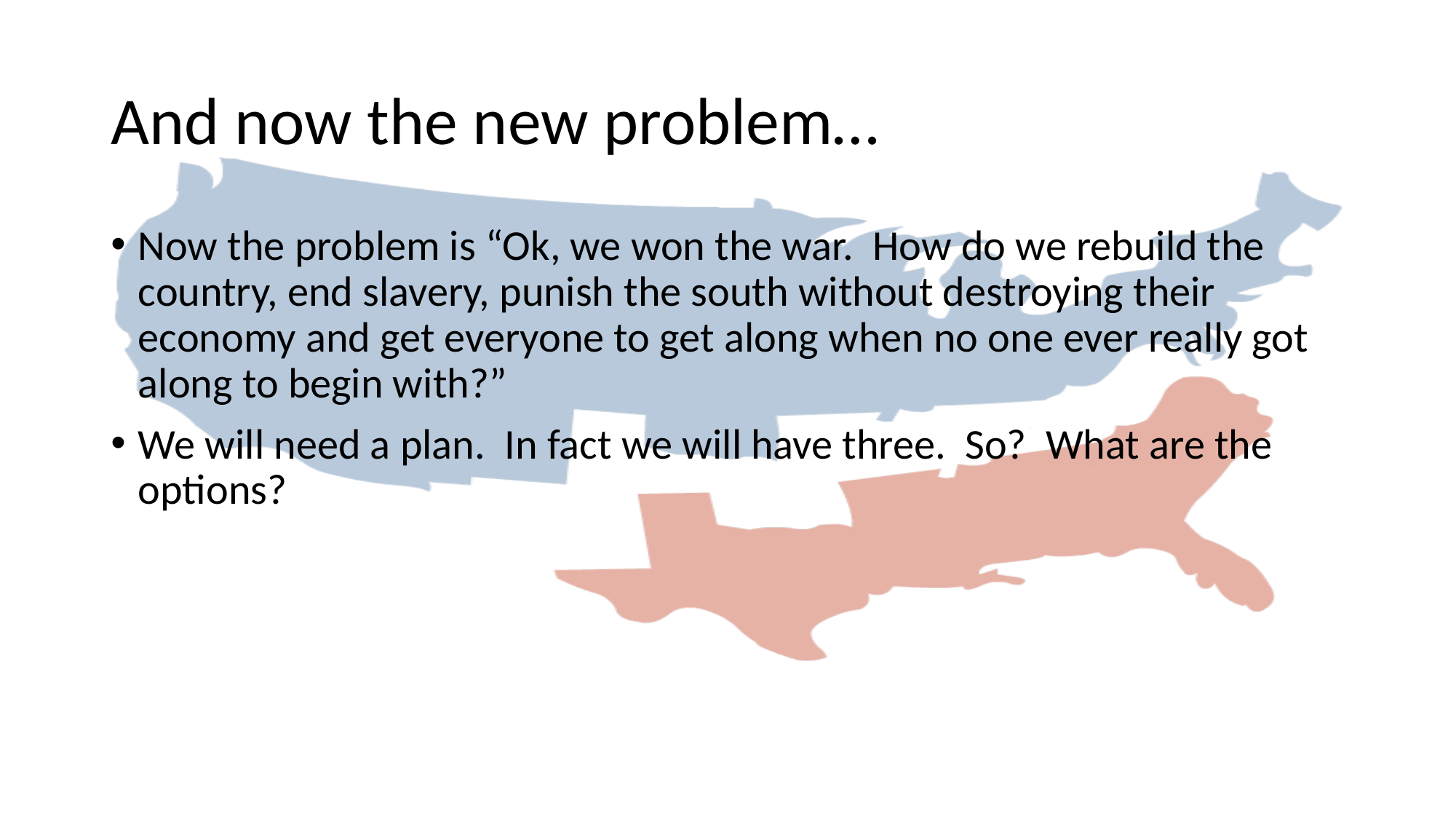

# And now the new problem…
Now the problem is “Ok, we won the war.  How do we rebuild the country, end slavery, punish the south without destroying their economy and get everyone to get along when no one ever really got along to begin with?”
We will need a plan.  In fact we will have three.  So?  What are the options?